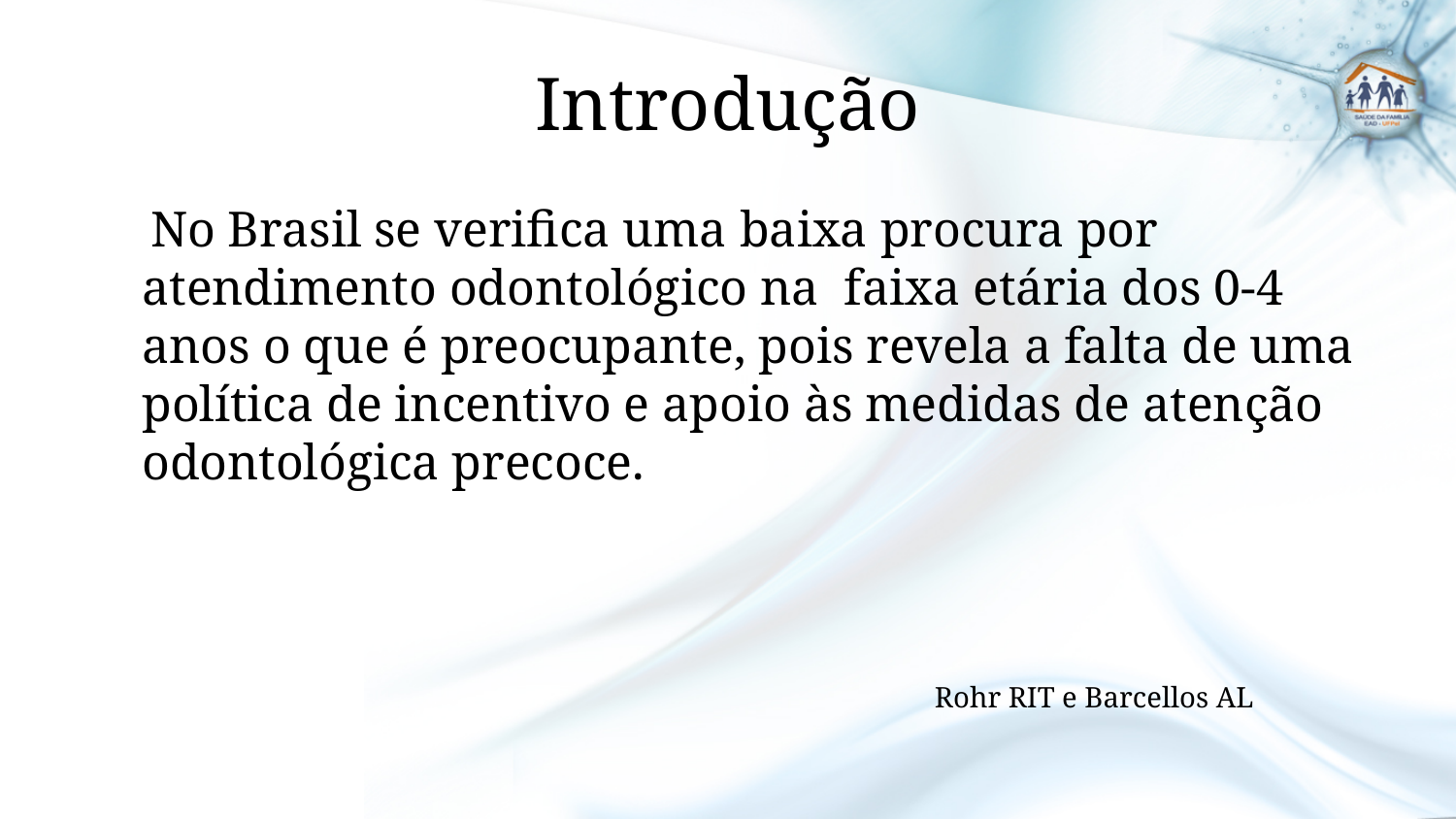

# Introdução
     No Brasil se verifica uma baixa procura por atendimento odontológico na  faixa etária dos 0-4 anos o que é preocupante, pois revela a falta de uma política de incentivo e apoio às medidas de atenção odontológica precoce.
Rohr RIT e Barcellos AL